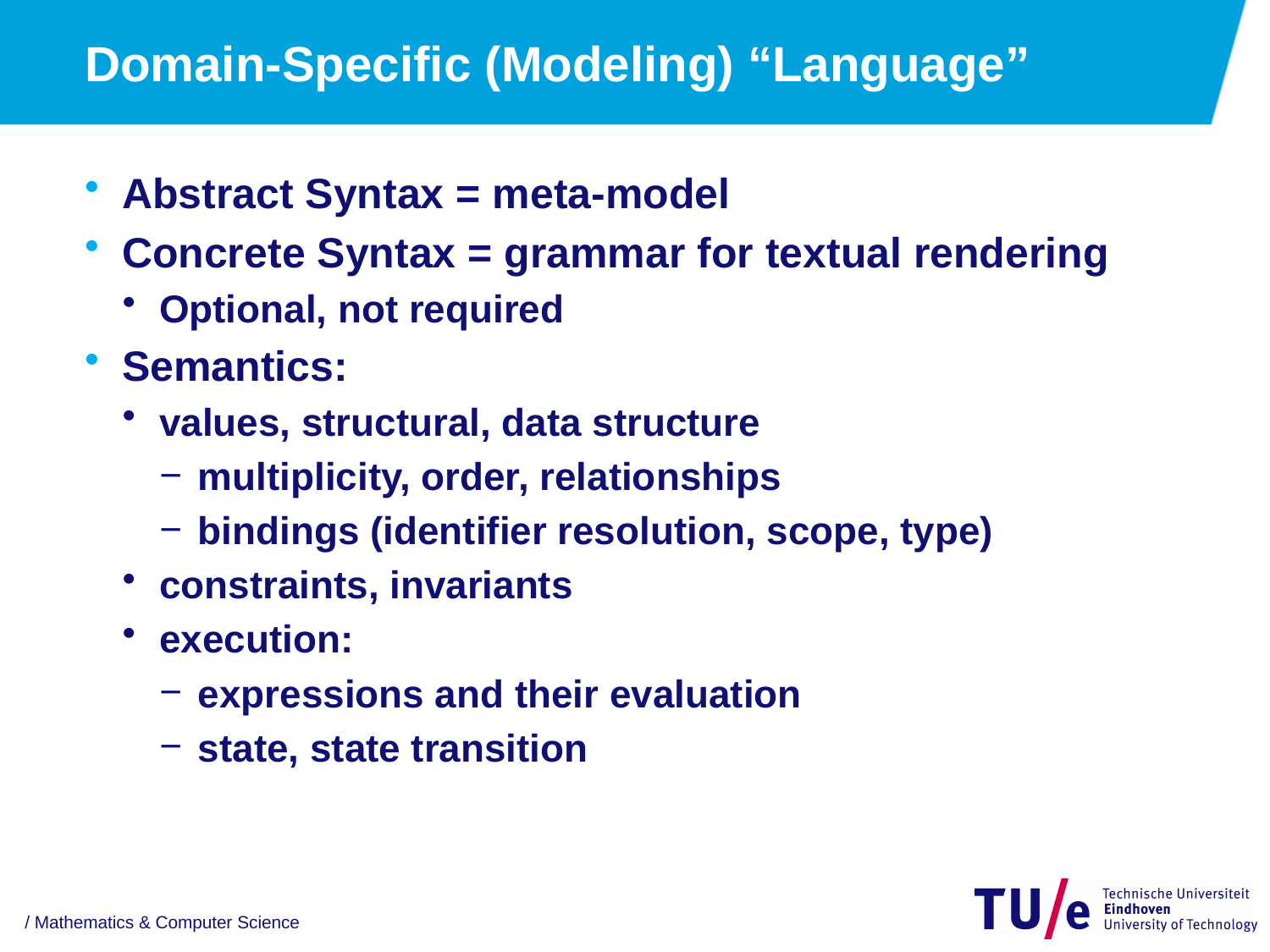

# Domain-Specific (Modeling) “Language”
Abstract Syntax = meta-model
Concrete Syntax = grammar for textual rendering
Optional, not required
Semantics:
values, structural, data structure
multiplicity, order, relationships
bindings (identifier resolution, scope, type)
constraints, invariants
execution:
expressions and their evaluation
state, state transition
/ Mathematics & Computer Science